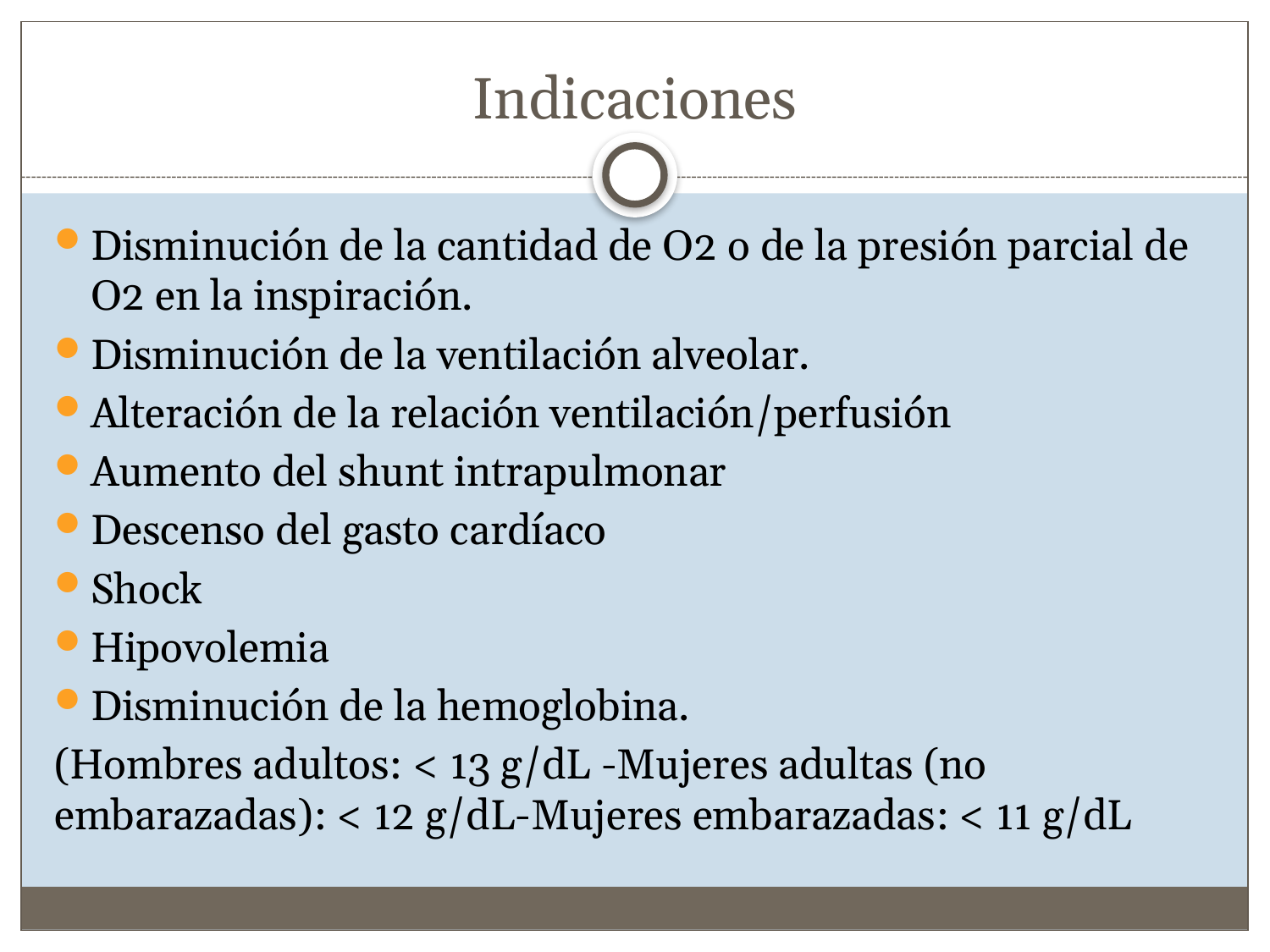

# Indicaciones
Disminución de la cantidad de O2 o de la presión parcial de O2 en la inspiración.
Disminución de la ventilación alveolar.
Alteración de la relación ventilación/perfusión
Aumento del shunt intrapulmonar
Descenso del gasto cardíaco
Shock
Hipovolemia
Disminución de la hemoglobina.
(Hombres adultos: < 13 g/dL -Mujeres adultas (no embarazadas): < 12 g/dL-Mujeres embarazadas: < 11 g/dL